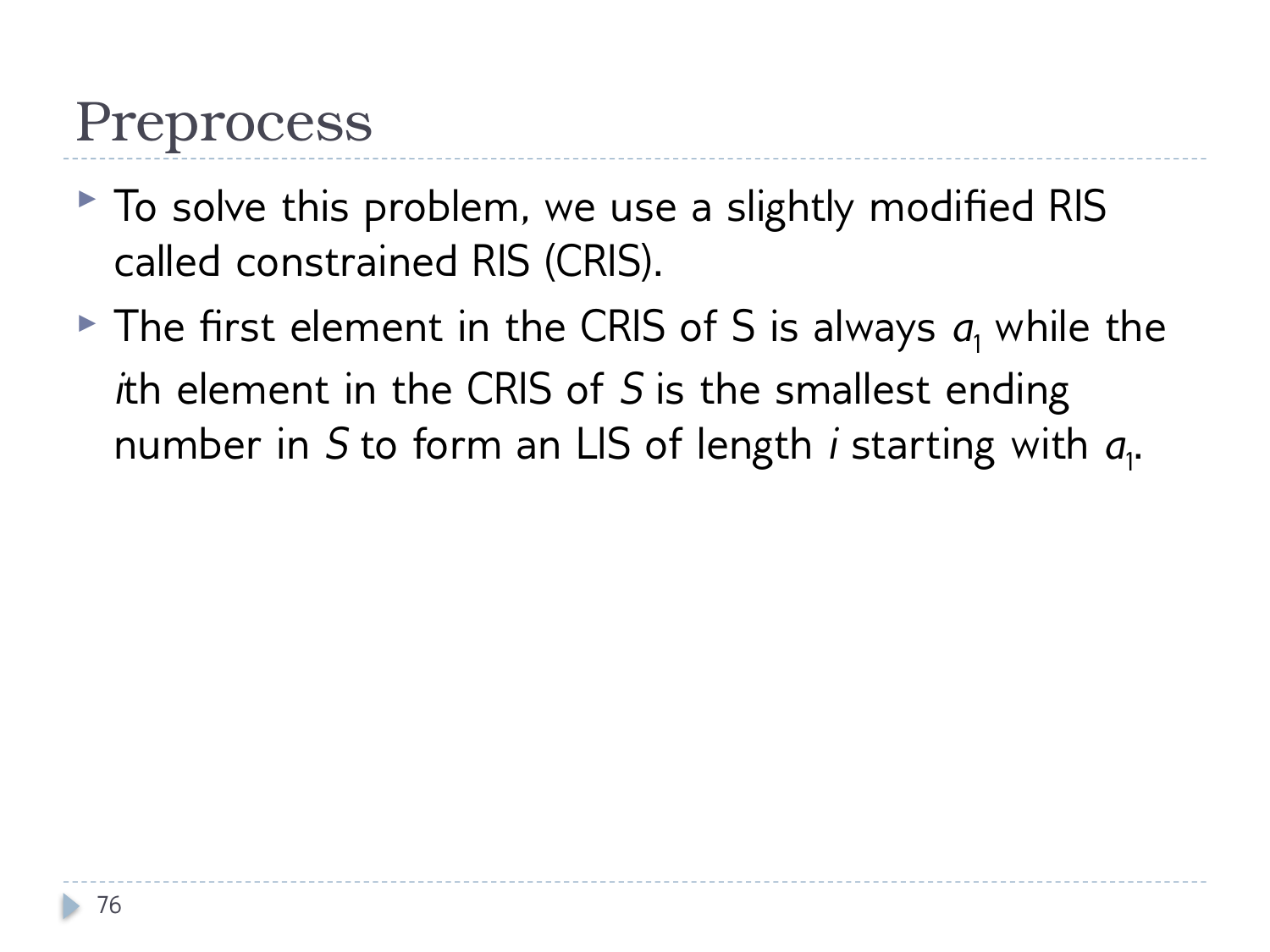

# Preprocess
To solve this problem, we use a slightly modified RIS called constrained RIS (CRIS).
The first element in the CRIS of S is always a1 while the ith element in the CRIS of S is the smallest ending number in S to form an LIS of length i starting with a1.
76